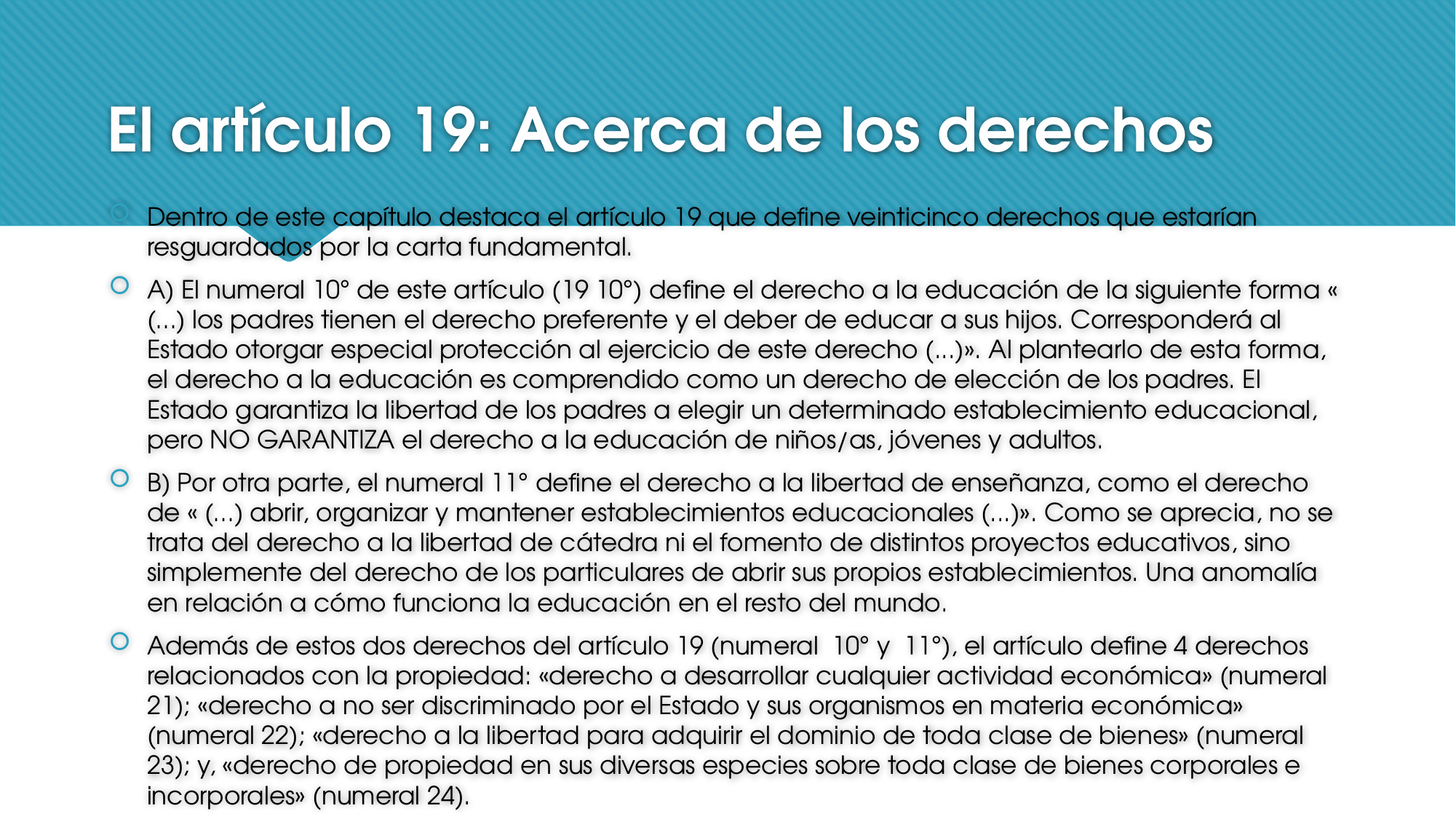

# El artículo 19: Acerca de los derechos
Dentro de este capítulo destaca el artículo 19 que define veinticinco derechos que estarían resguardados por la carta fundamental.
A) El numeral 10° de este artículo (19 10°) define el derecho a la educación de la siguiente forma « (…) los padres tienen el derecho preferente y el deber de educar a sus hijos. Corresponderá al Estado otorgar especial protección al ejercicio de este derecho (...)». Al plantearlo de esta forma, el derecho a la educación es comprendido como un derecho de elección de los padres. El Estado garantiza la libertad de los padres a elegir un determinado establecimiento educacional, pero NO GARANTIZA el derecho a la educación de niños/as, jóvenes y adultos.
B) Por otra parte, el numeral 11° define el derecho a la libertad de enseñanza, como el derecho de « (…) abrir, organizar y mantener establecimientos educacionales (...)». Como se aprecia, no se trata del derecho a la libertad de cátedra ni el fomento de distintos proyectos educativos, sino simplemente del derecho de los particulares de abrir sus propios establecimientos. Una anomalía en relación a cómo funciona la educación en el resto del mundo.
Además de estos dos derechos del artículo 19 (numeral  10° y  11°), el artículo define 4 derechos relacionados con la propiedad: «derecho a desarrollar cualquier actividad económica» (numeral 21); «derecho a no ser discriminado por el Estado y sus organismos en materia económica» (numeral 22); «derecho a la libertad para adquirir el dominio de toda clase de bienes» (numeral  23); y, «derecho de propiedad en sus diversas especies sobre toda clase de bienes corporales e incorporales» (numeral 24).